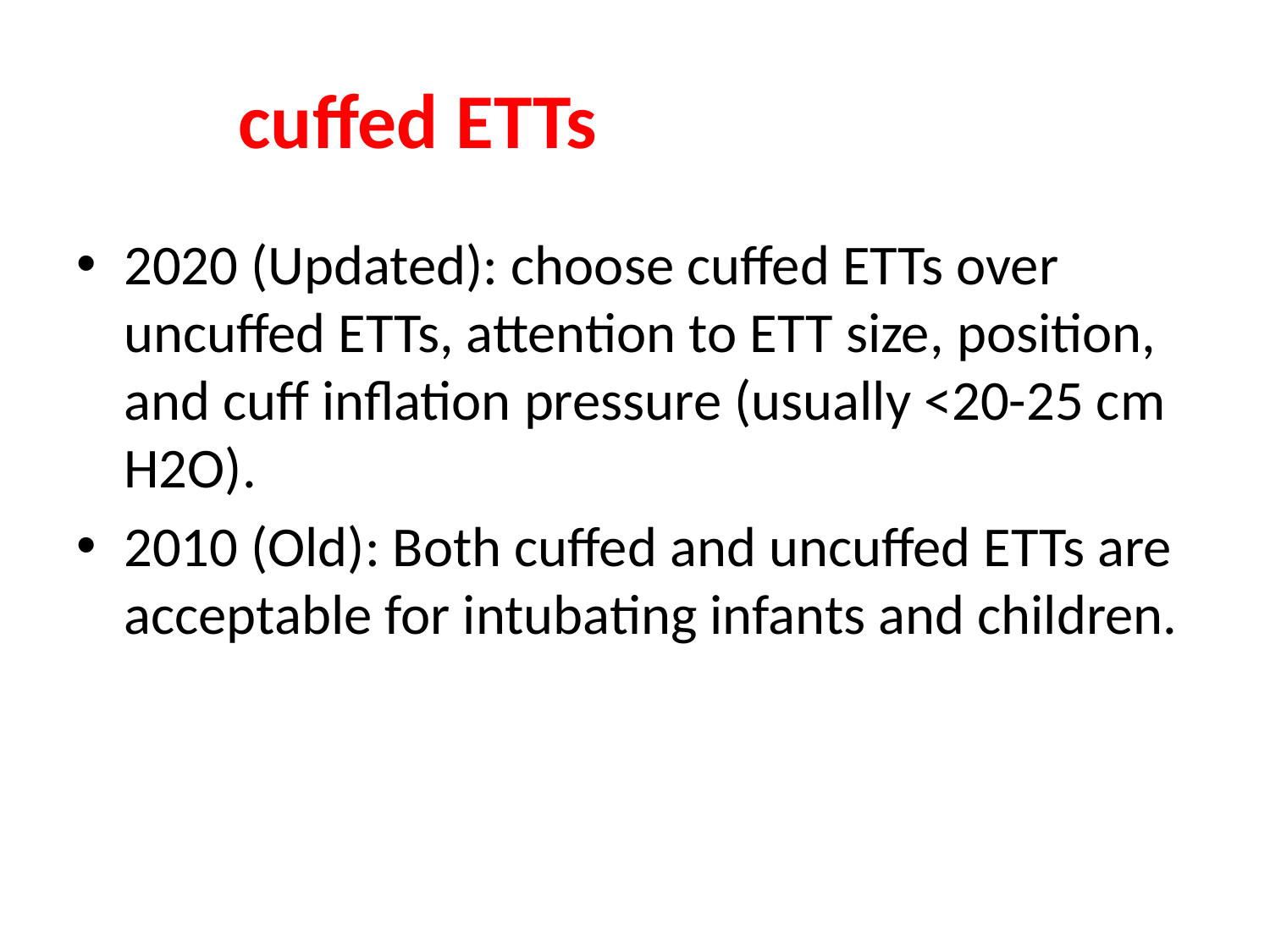

# cuffed ETTs
2020 (Updated): choose cuffed ETTs over uncuffed ETTs, attention to ETT size, position, and cuff inflation pressure (usually <20-25 cm H2O).
2010 (Old): Both cuffed and uncuffed ETTs are acceptable for intubating infants and children.